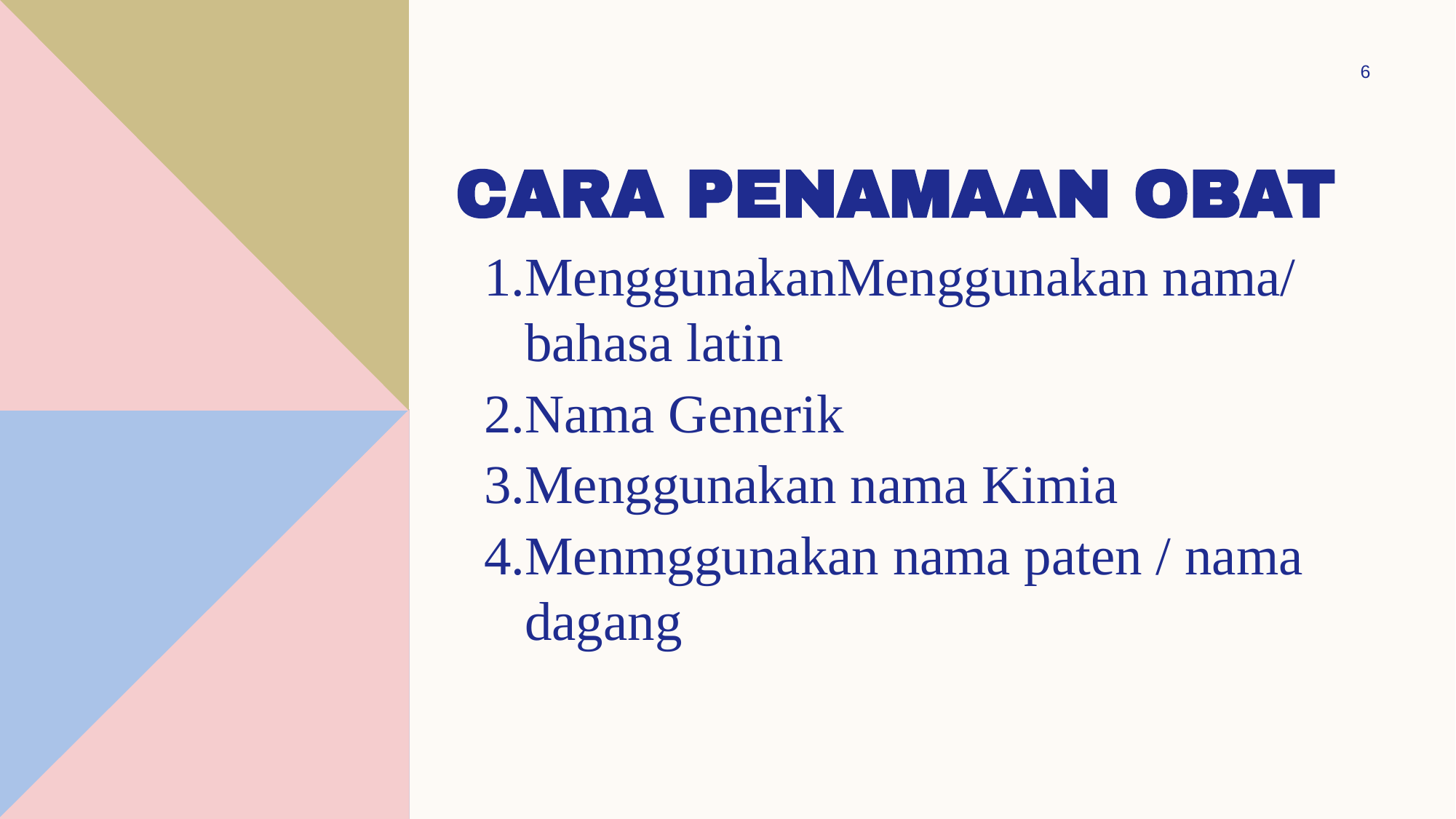

6
# Cara penamaan obat
MenggunakanMenggunakan nama/ bahasa latin
Nama Generik
Menggunakan nama Kimia
Menmggunakan nama paten / nama dagang